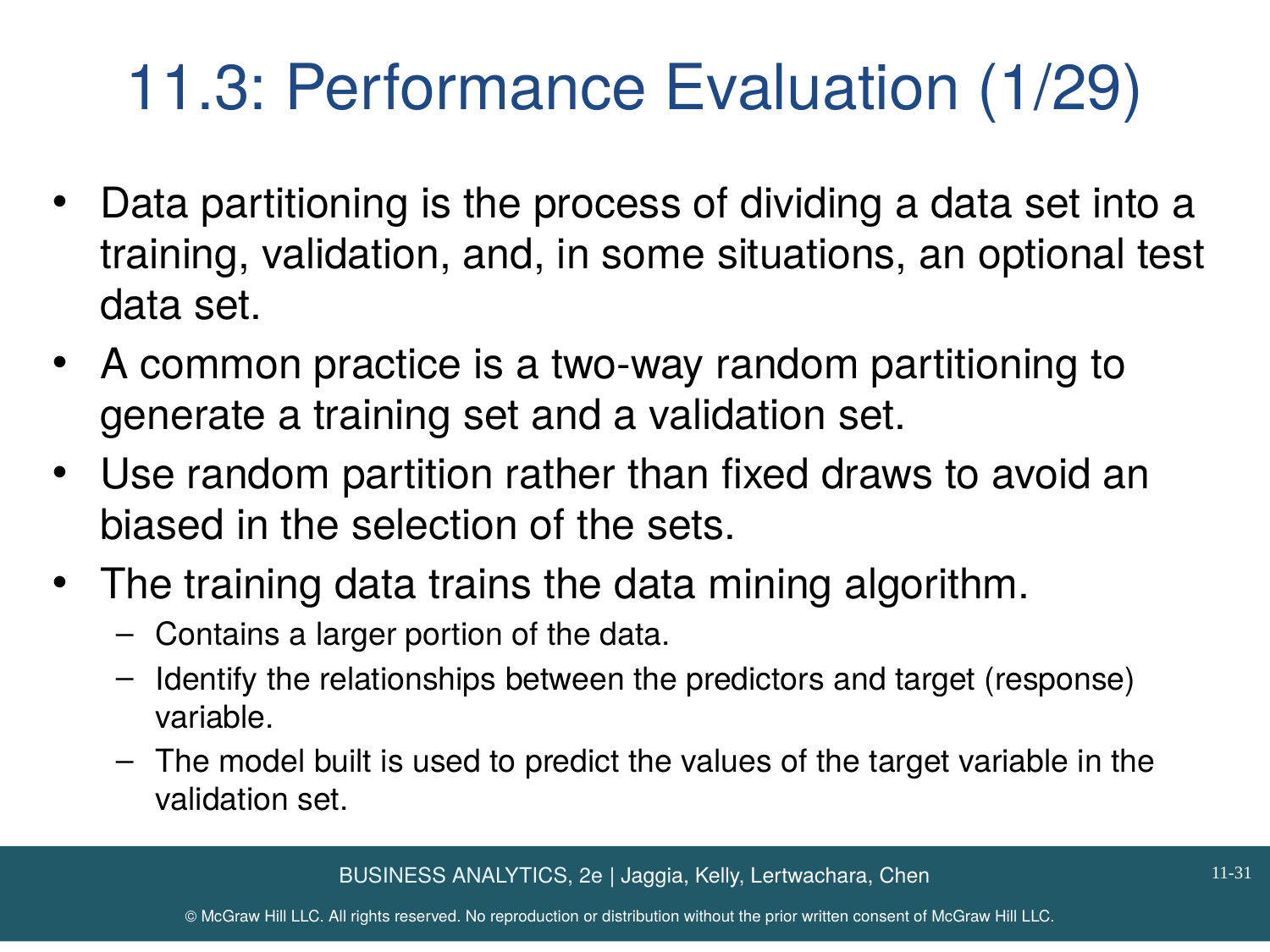

# 11.3: Performance Evaluation (1/29)
Data partitioning is the process of dividing a data set into a training, validation, and, in some situations, an optional test data set.
A common practice is a two-way random partitioning to generate a training set and a validation set.
Use random partition rather than fixed draws to avoid an biased in the selection of the sets.
The training data trains the data mining algorithm.
Contains a larger portion of the data.
Identify the relationships between the predictors and target (response) variable.
The model built is used to predict the values of the target variable in the validation set.